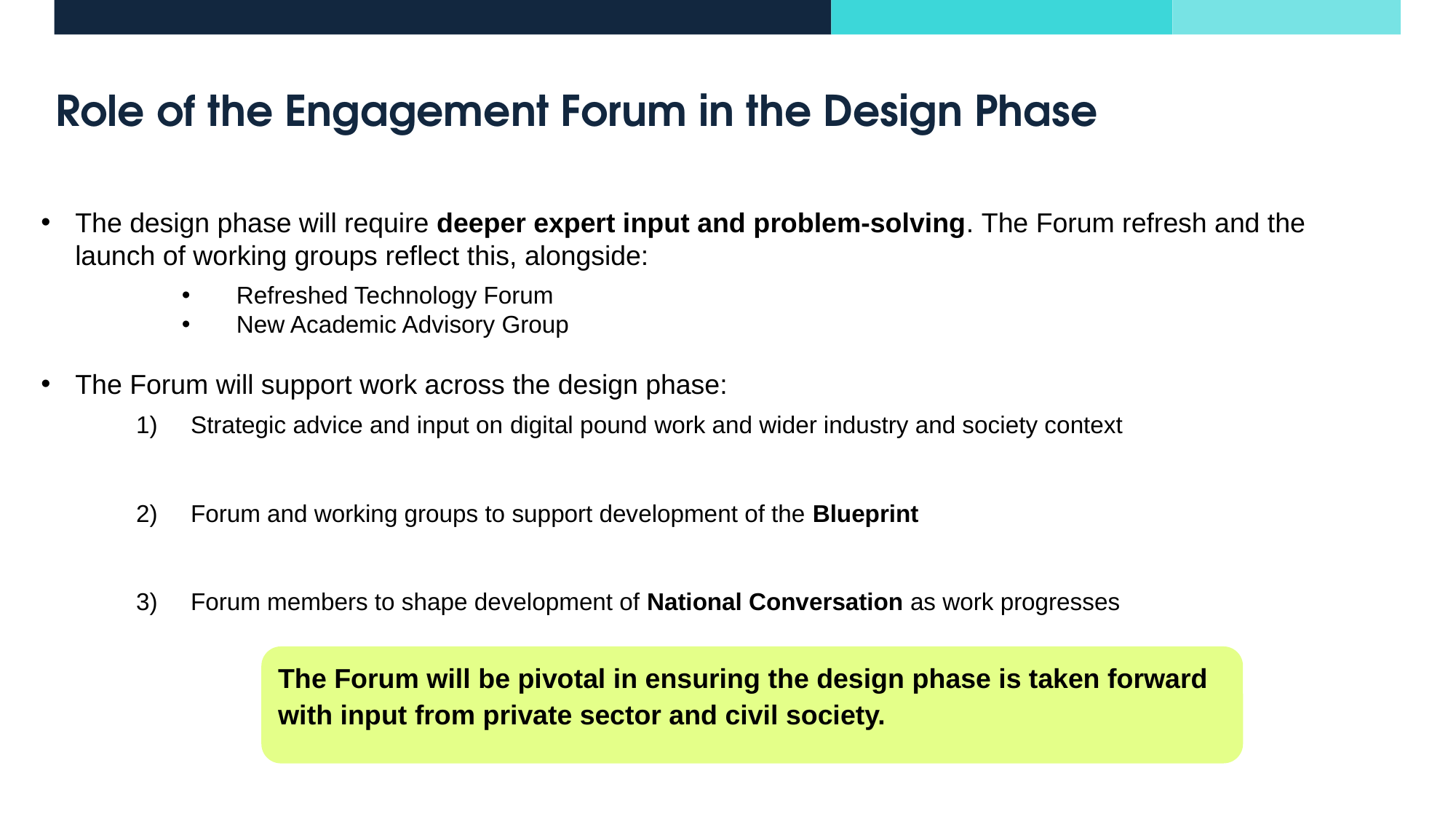

# Role of the Engagement Forum in the Design Phase

The design phase will require deeper expert input and problem-solving. The Forum refresh and the launch of working groups reflect this, alongside:
Refreshed Technology Forum
New Academic Advisory Group
The Forum will support work across the design phase:
Strategic advice and input on digital pound work and wider industry and society context

Forum and working groups to support development of the Blueprint

Forum members to shape development of National Conversation as work progresses

The Forum will be pivotal in ensuring the design phase is taken forward with input from private sector and civil society.